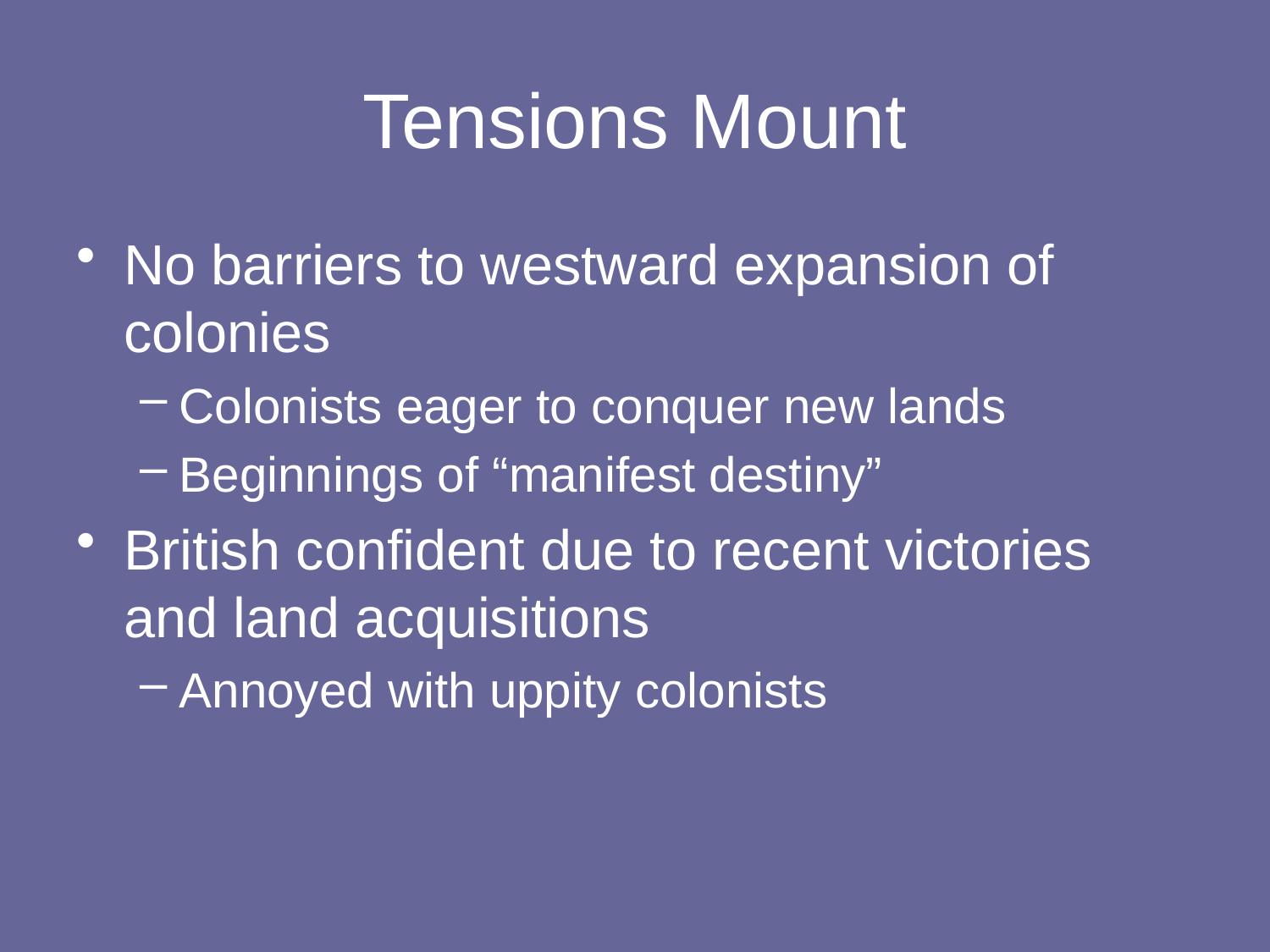

# Tensions Mount
No barriers to westward expansion of colonies
Colonists eager to conquer new lands
Beginnings of “manifest destiny”
British confident due to recent victories and land acquisitions
Annoyed with uppity colonists